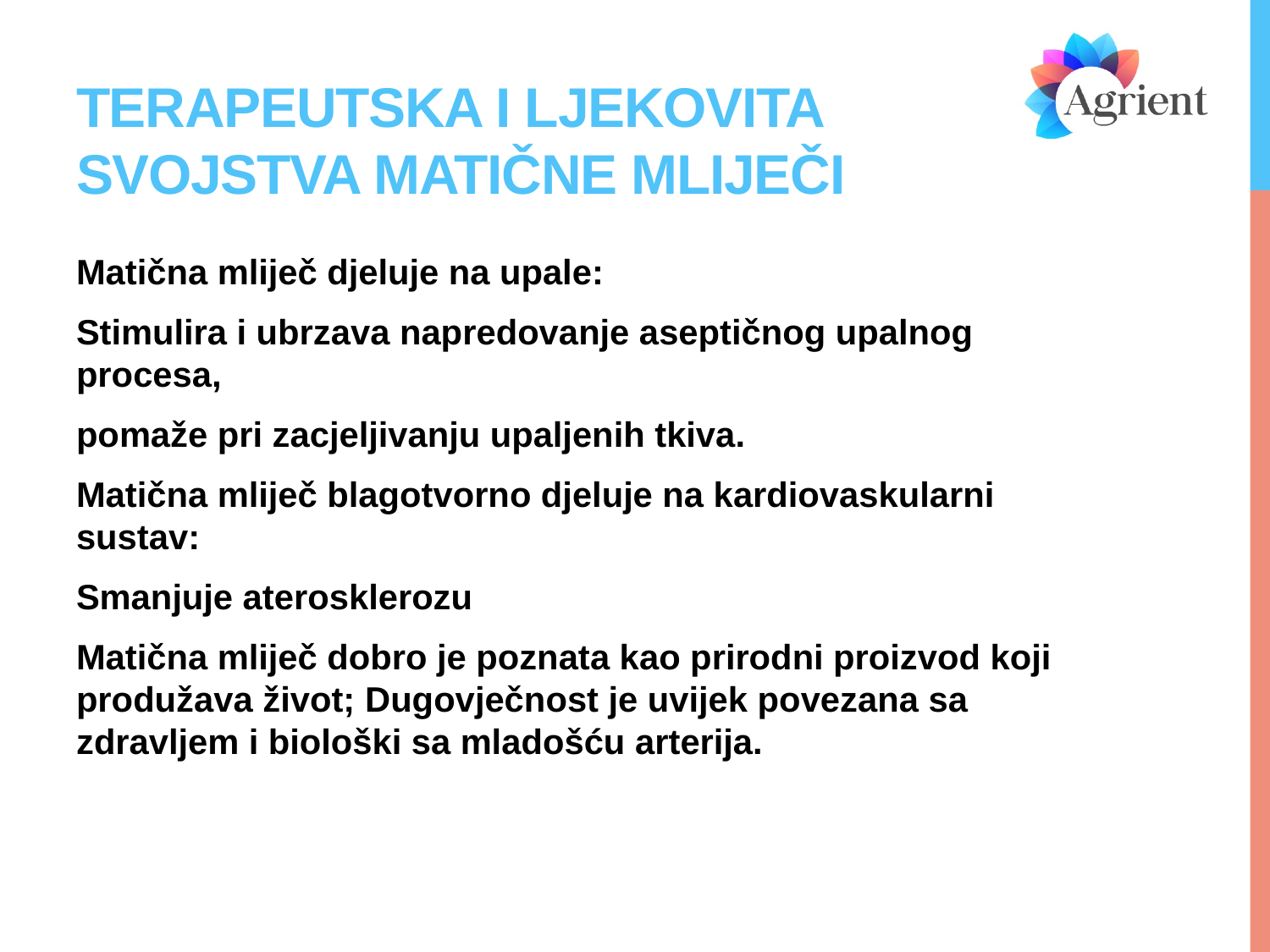

# Terapeutska i ljekovita svojstva matične mliječi
Matična mliječ djeluje na upale:
Stimulira i ubrzava napredovanje aseptičnog upalnog procesa,
pomaže pri zacjeljivanju upaljenih tkiva.
Matična mliječ blagotvorno djeluje na kardiovaskularni sustav:
Smanjuje aterosklerozu
Matična mliječ dobro je poznata kao prirodni proizvod koji produžava život; Dugovječnost je uvijek povezana sa zdravljem i biološki sa mladošću arterija.